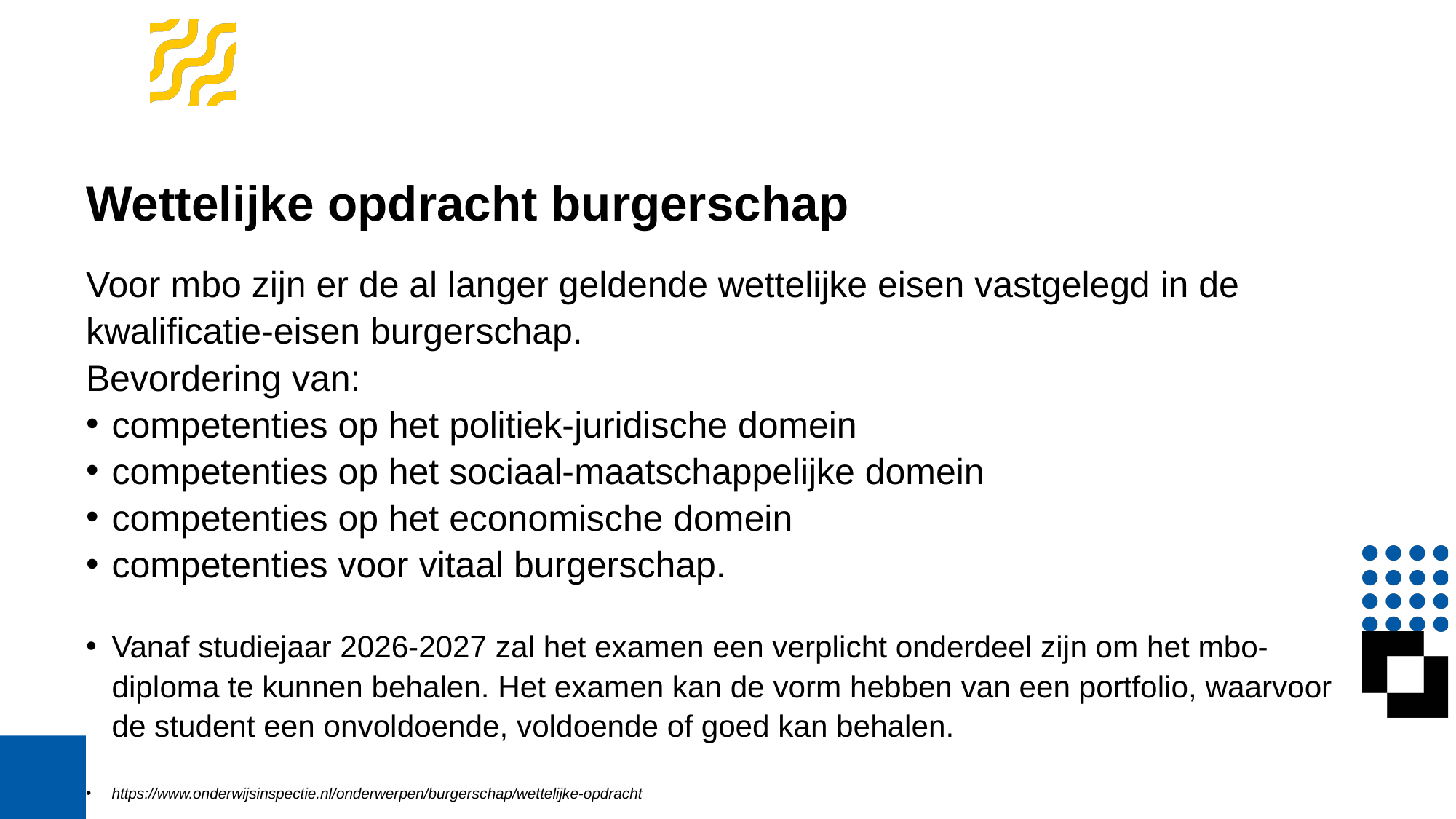

# Wettelijke opdracht burgerschap
Voor mbo zijn er de al langer geldende wettelijke eisen vastgelegd in de kwalificatie-eisen burgerschap.
Bevordering van:
competenties op het politiek-juridische domein
competenties op het sociaal-maatschappelijke domein
competenties op het economische domein
competenties voor vitaal burgerschap.

Vanaf studiejaar 2026-2027 zal het examen een verplicht onderdeel zijn om het mbo-diploma te kunnen behalen. Het examen kan de vorm hebben van een portfolio, waarvoor de student een onvoldoende, voldoende of goed kan behalen.

https://www.onderwijsinspectie.nl/onderwerpen/burgerschap/wettelijke-opdracht